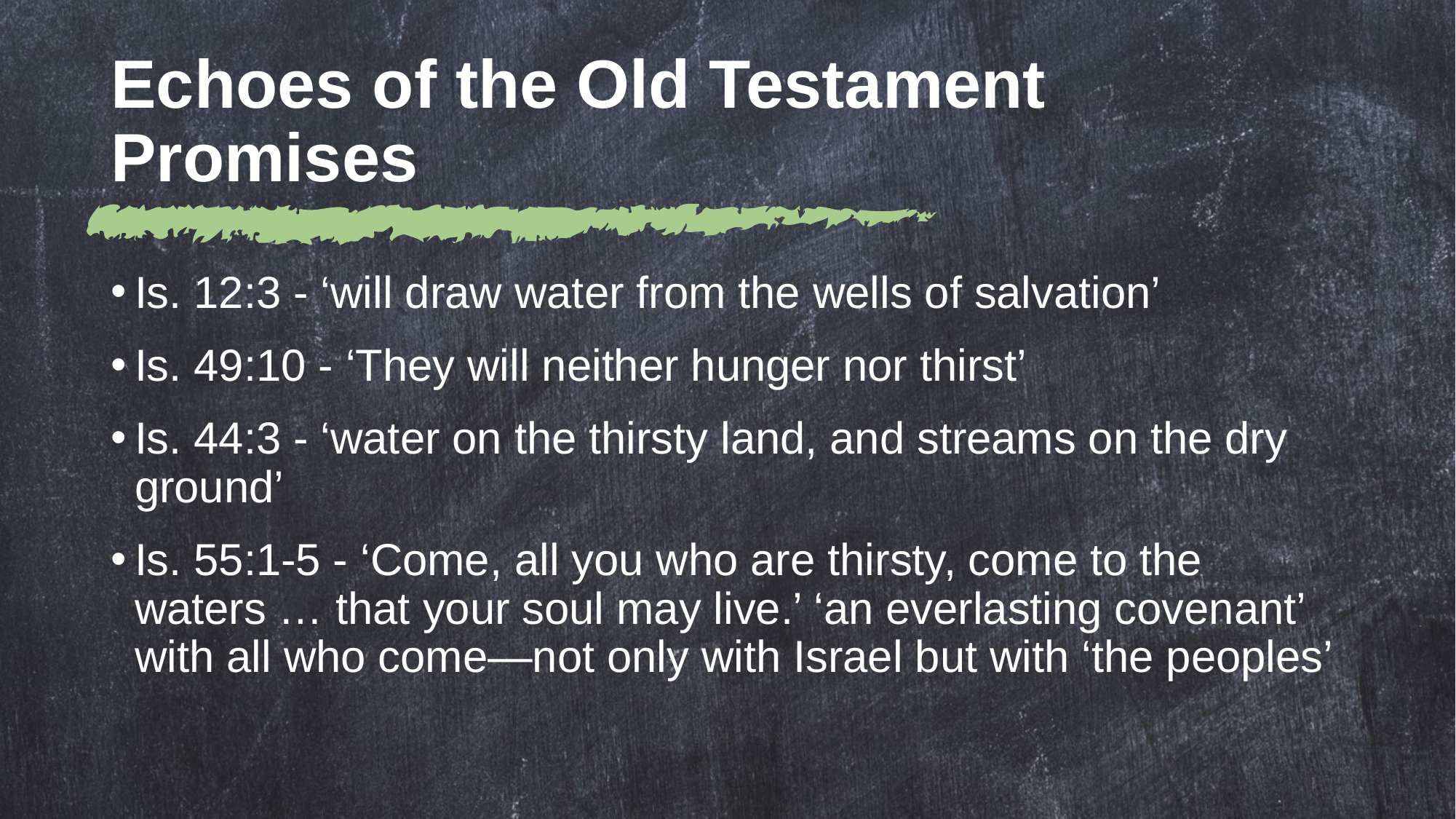

# Echoes of the Old Testament Promises
Is. 12:3 - ‘will draw water from the wells of salvation’
Is. 49:10 - ‘They will neither hunger nor thirst’
Is. 44:3 - ‘water on the thirsty land, and streams on the dry ground’
Is. 55:1-5 - ‘Come, all you who are thirsty, come to the waters … that your soul may live.’ ‘an everlasting covenant’ with all who come—not only with Israel but with ‘the peoples’